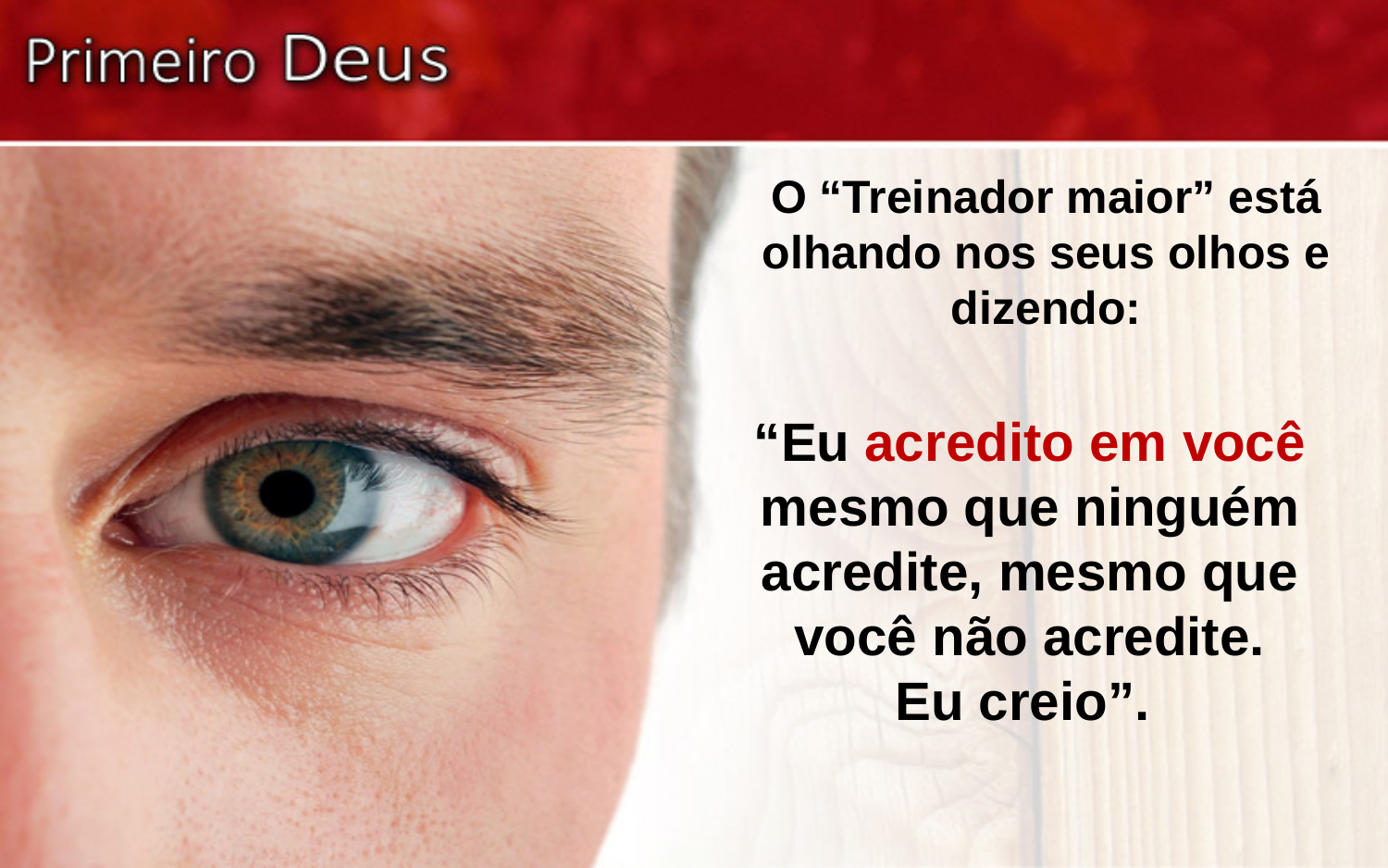

O “Treinador maior” está olhando nos seus olhos e dizendo:
“Eu acredito em você mesmo que ninguém acredite, mesmo que você não acredite.
Eu creio”.